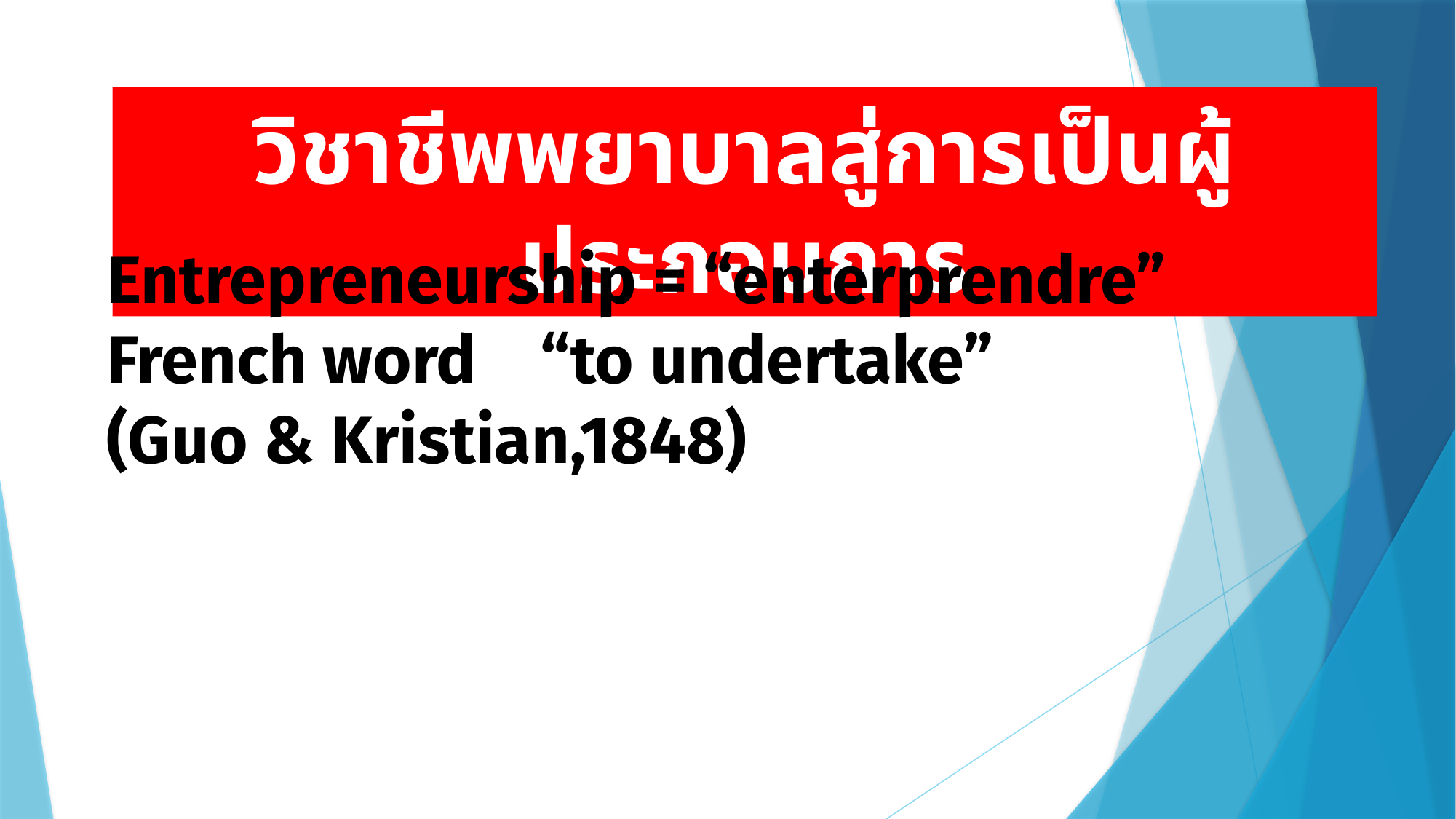

วิชาชีพพยาบาลสู่การเป็นผู้ประกอบการ
Entrepreneurship = “enterprendre”  French word    “to undertake”
(Guo & Kristian,1848)